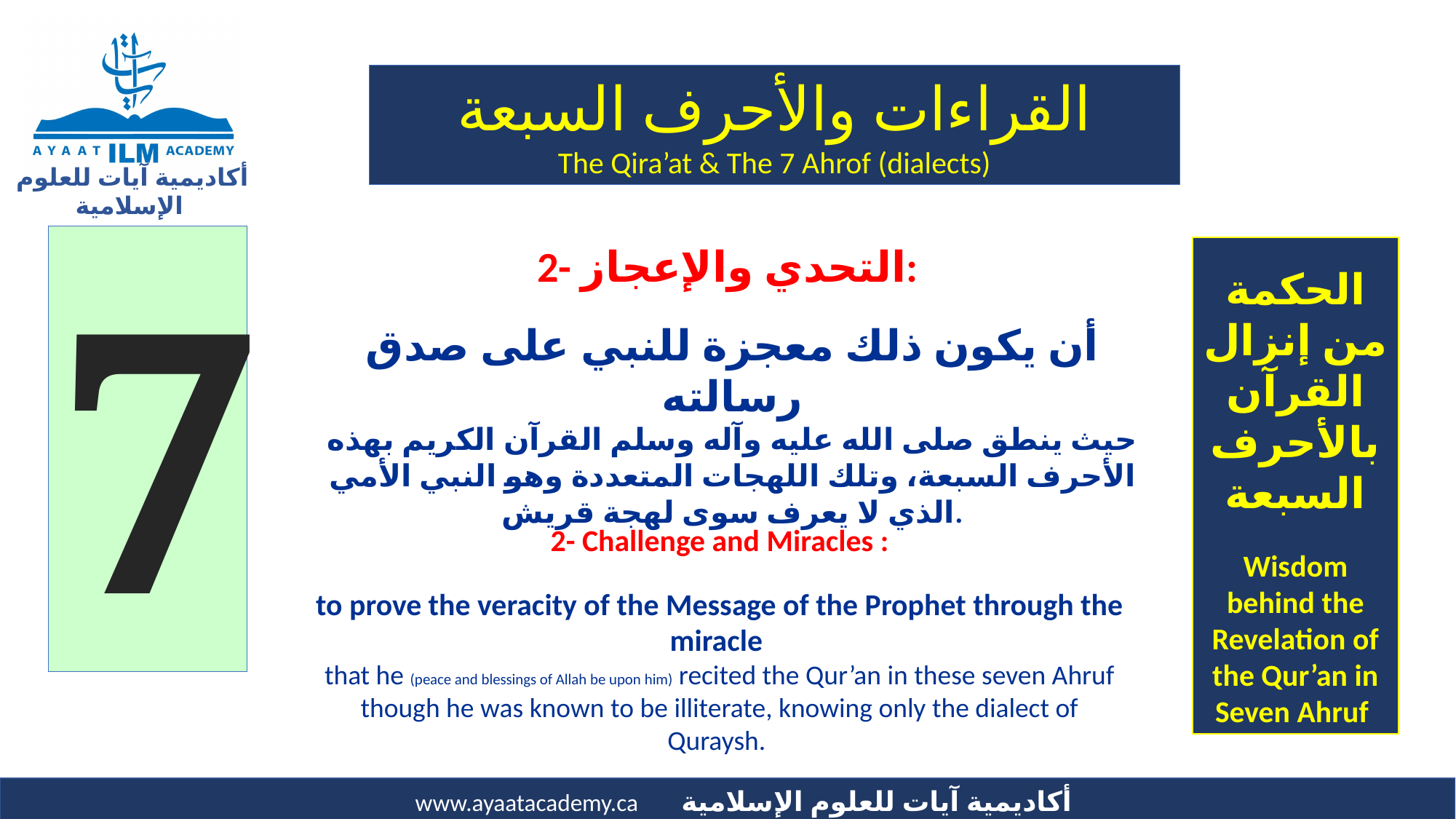

القراءات والأحرف السبعة
The Qira’at & The 7 Ahrof (dialects)
7
2- التحدي والإعجاز:
أن يكون ذلك معجزة للنبي على صدق رسالته
حيث ينطق صلى الله عليه وآله وسلم القرآن الكريم بهذه الأحرف السبعة، وتلك اللهجات المتعددة وهو النبي الأمي الذي لا يعرف سوى لهجة قريش.

الحكمة من إنزال القرآن بالأحرف السبعة

Wisdom behind the Revelation of the Qur’an in Seven Ahruf
2- Challenge and Miracles :
to prove the veracity of the Message of the Prophet through the miracle
that he (peace and blessings of Allah be upon him) recited the Qur’an in these seven Ahruf though he was known to be illiterate, knowing only the dialect of Quraysh.